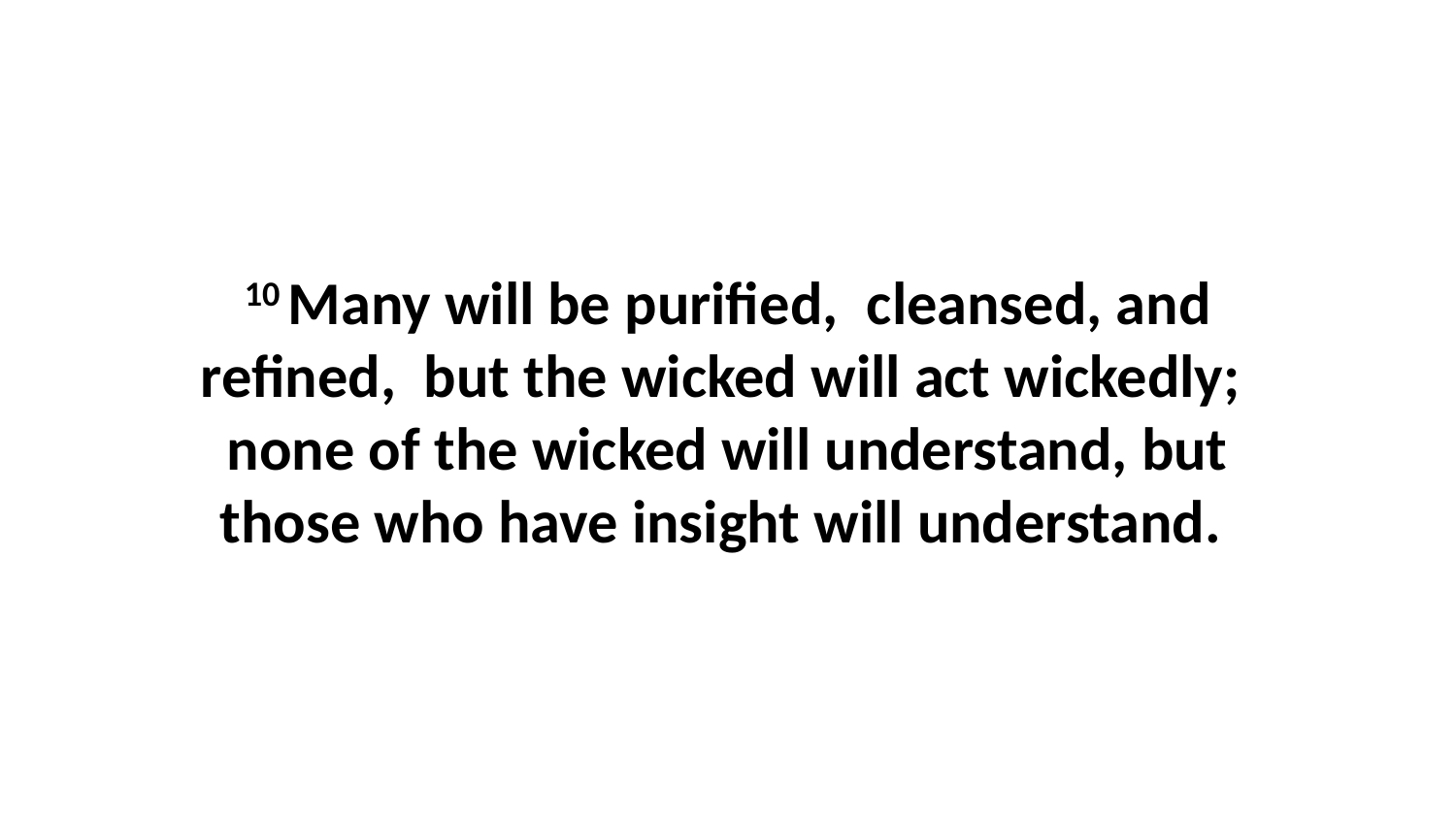

10 Many will be purified,  cleansed, and refined,  but the wicked will act wickedly;  none of the wicked will understand, but those who have insight will understand.